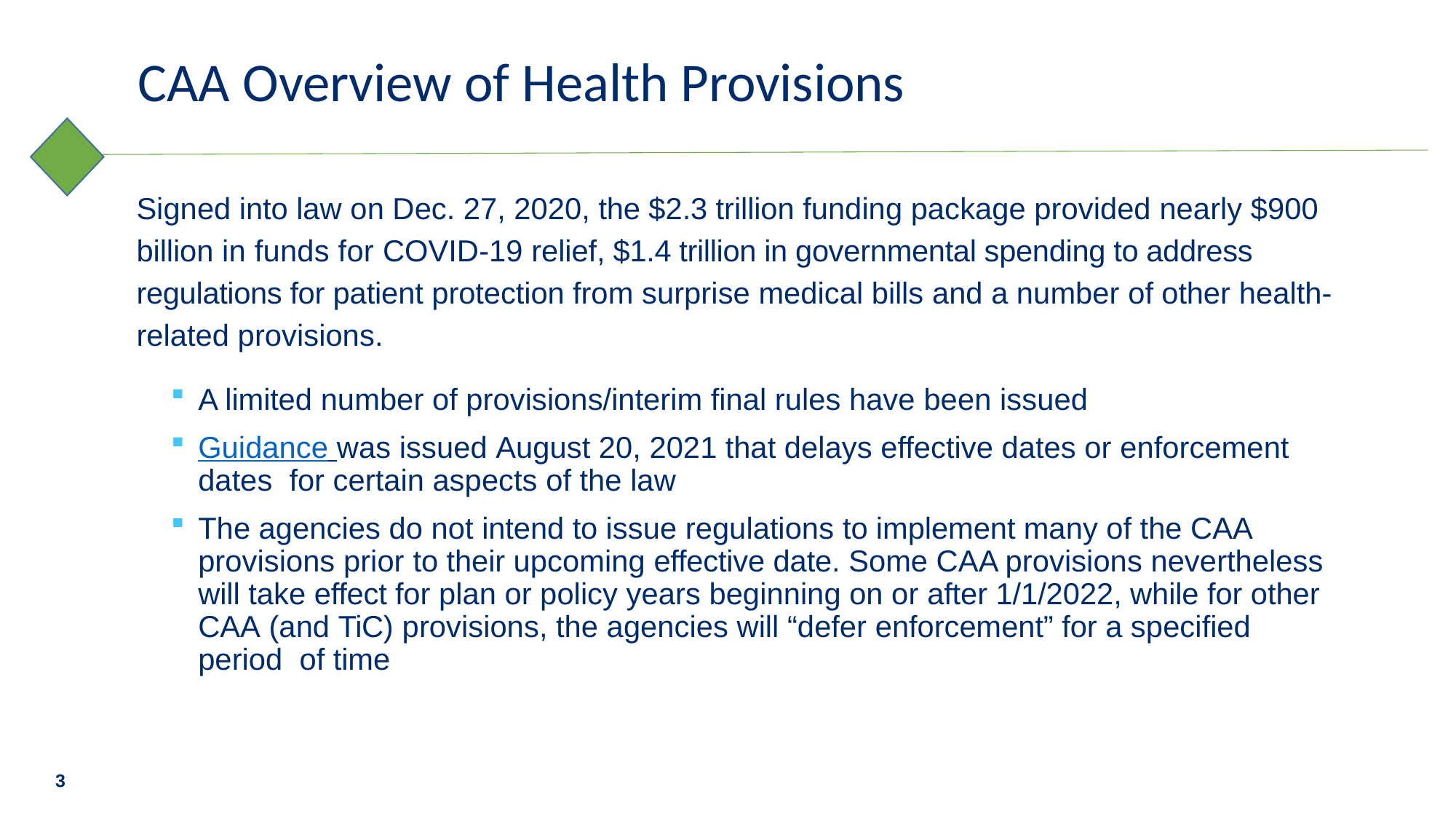

# CAA Overview of Health Provisions

Signed into law on Dec. 27, 2020, the $2.3 trillion funding package provided nearly $900 billion in funds for COVID-19 relief, $1.4 trillion in governmental spending to address regulations for patient protection from surprise medical bills and a number of other health-related provisions.
A limited number of provisions/interim final rules have been issued
Guidance was issued August 20, 2021 that delays effective dates or enforcement dates  for certain aspects of the law
The agencies do not intend to issue regulations to implement many of the CAA  provisions prior to their upcoming effective date. Some CAA provisions nevertheless  will take effect for plan or policy years beginning on or after 1/1/2022, while for other  CAA (and TiC) provisions, the agencies will “defer enforcement” for a specified period  of time
3